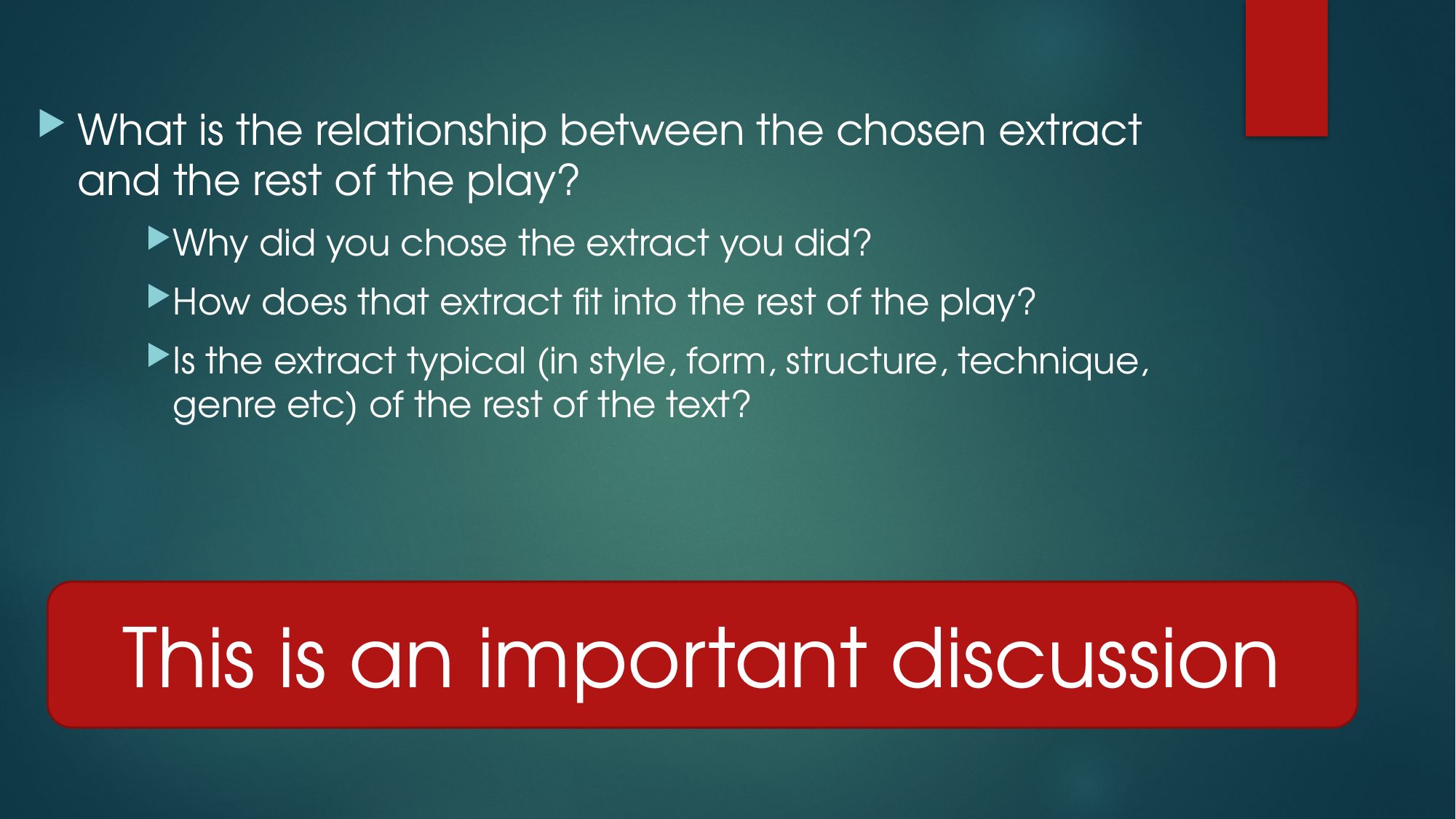

What is the relationship between the chosen extract and the rest of the play?
Why did you chose the extract you did?
How does that extract fit into the rest of the play?
Is the extract typical (in style, form, structure, technique, genre etc) of the rest of the text?

This is an important discussion